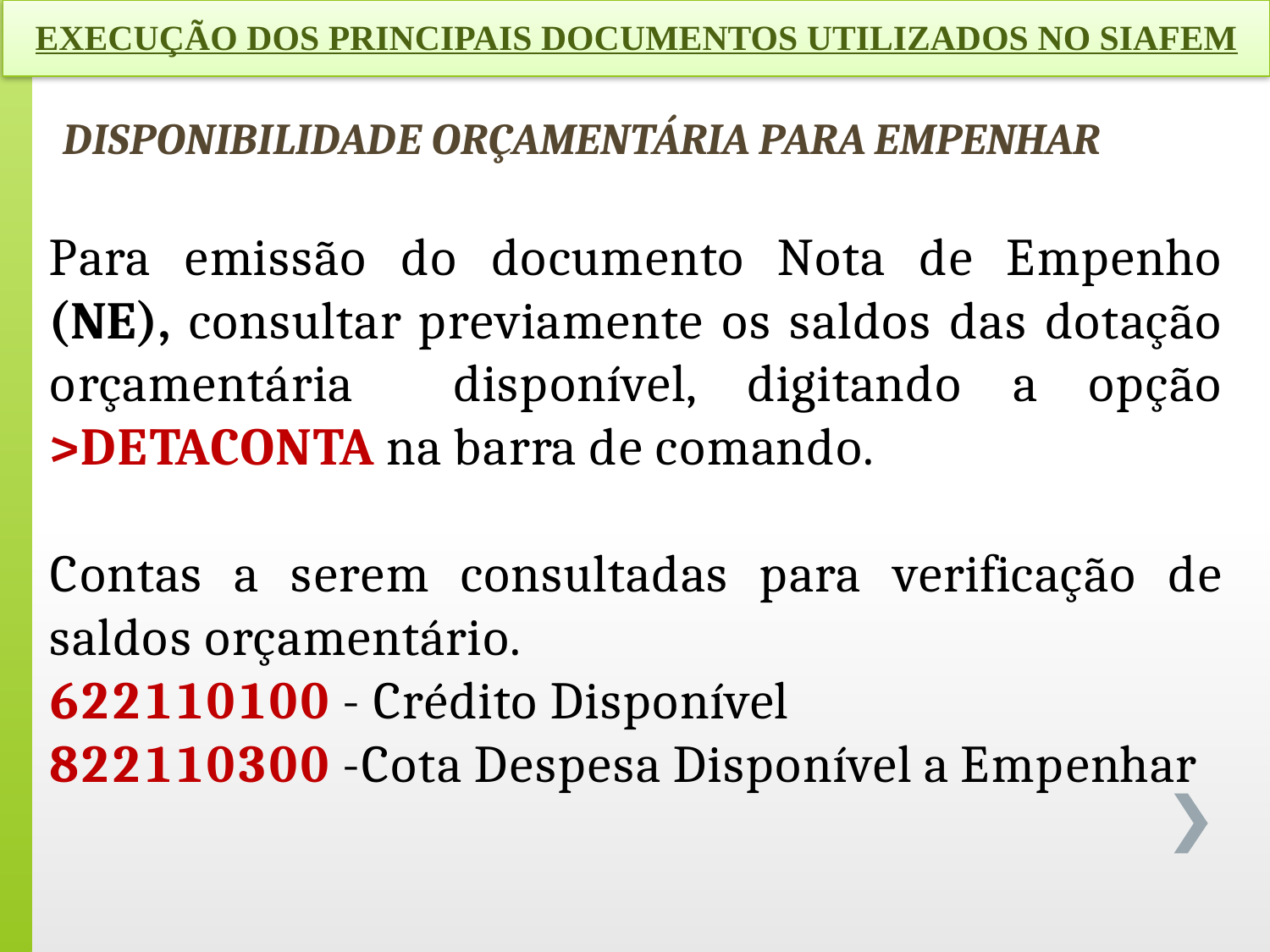

EXECUÇÃO DOS PRINCIPAIS DOCUMENTOS UTILIZADOS NO SIAFEM
DISPONIBILIDADE ORÇAMENTÁRIA PARA EMPENHAR
Para emissão do documento Nota de Empenho (NE), consultar previamente os saldos das dotação orçamentária  disponível, digitando a opção >DETACONTA na barra de comando.

Contas a serem consultadas para verificação de saldos orçamentário.
622110100 - Crédito Disponível
822110300 -Cota Despesa Disponível a Empenhar